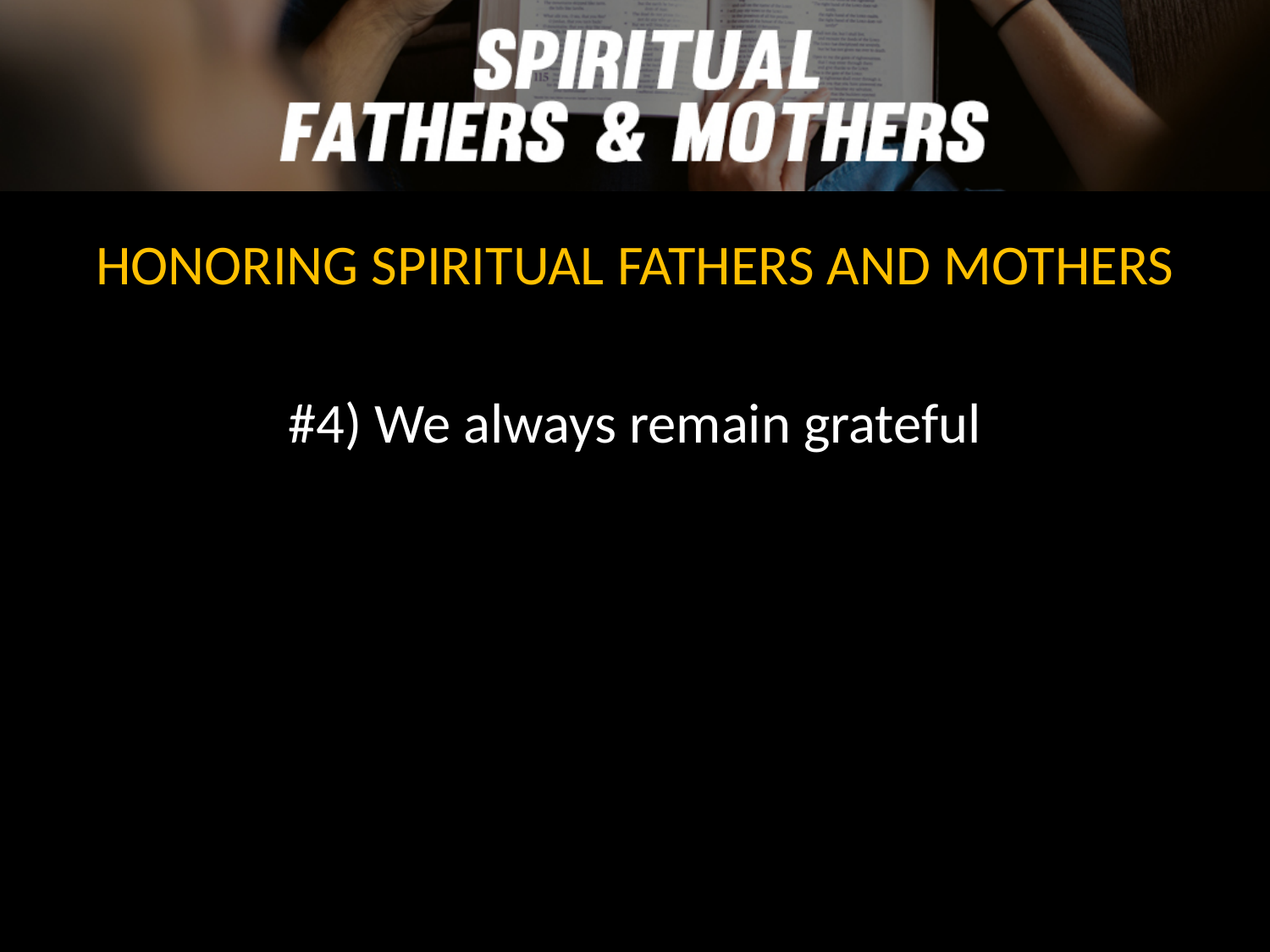

HONORING SPIRITUAL FATHERS AND MOTHERS
#4) We always remain grateful